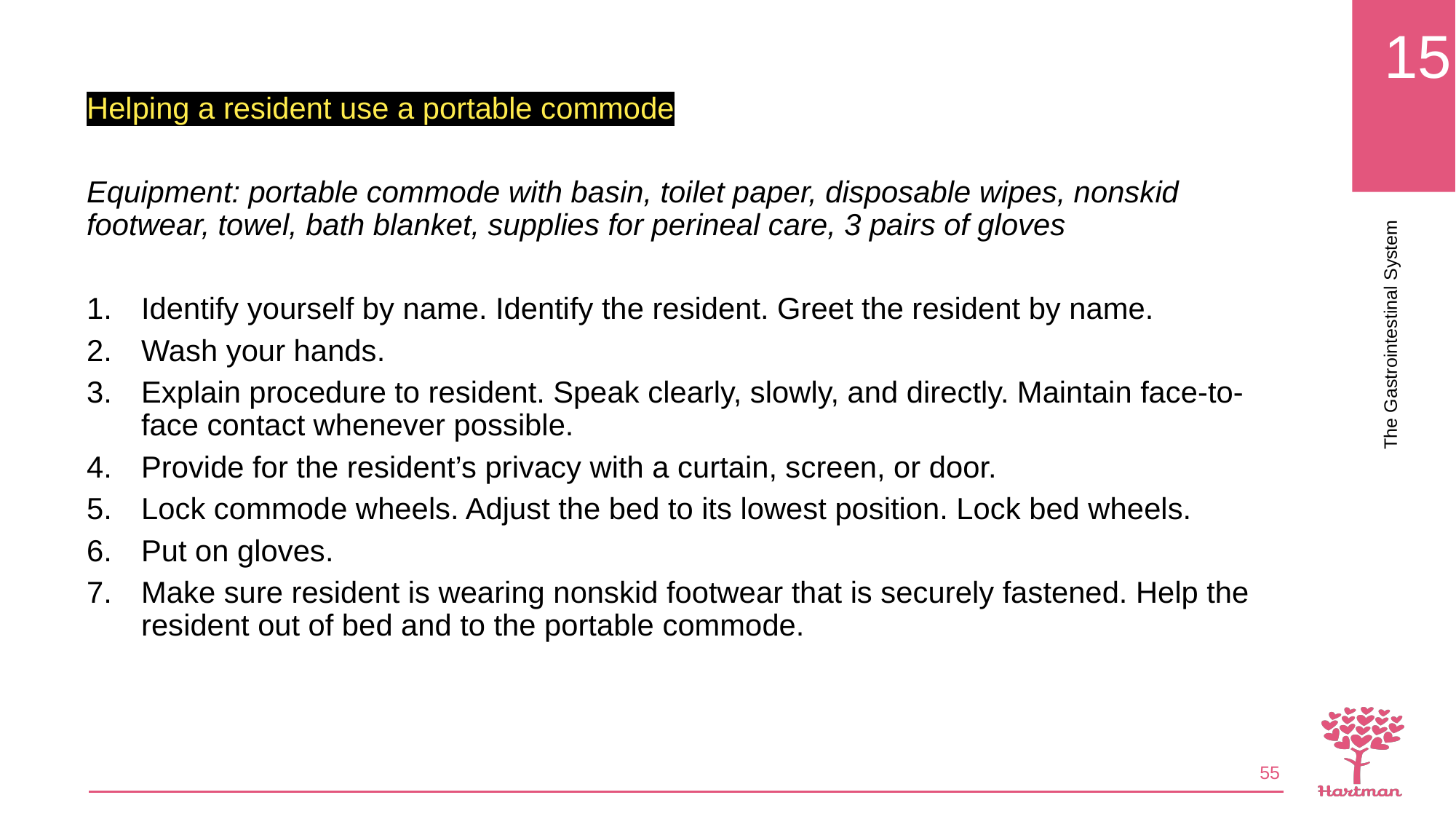

Helping a resident use a portable commode

Equipment: portable commode with basin, toilet paper, disposable wipes, nonskid footwear, towel, bath blanket, supplies for perineal care, 3 pairs of gloves

Identify yourself by name. Identify the resident. Greet the resident by name.
Wash your hands.
Explain procedure to resident. Speak clearly, slowly, and directly. Maintain face-to-face contact whenever possible.
Provide for the resident’s privacy with a curtain, screen, or door.
Lock commode wheels. Adjust the bed to its lowest position. Lock bed wheels.
Put on gloves.
Make sure resident is wearing nonskid footwear that is securely fastened. Help the resident out of bed and to the portable commode.

55